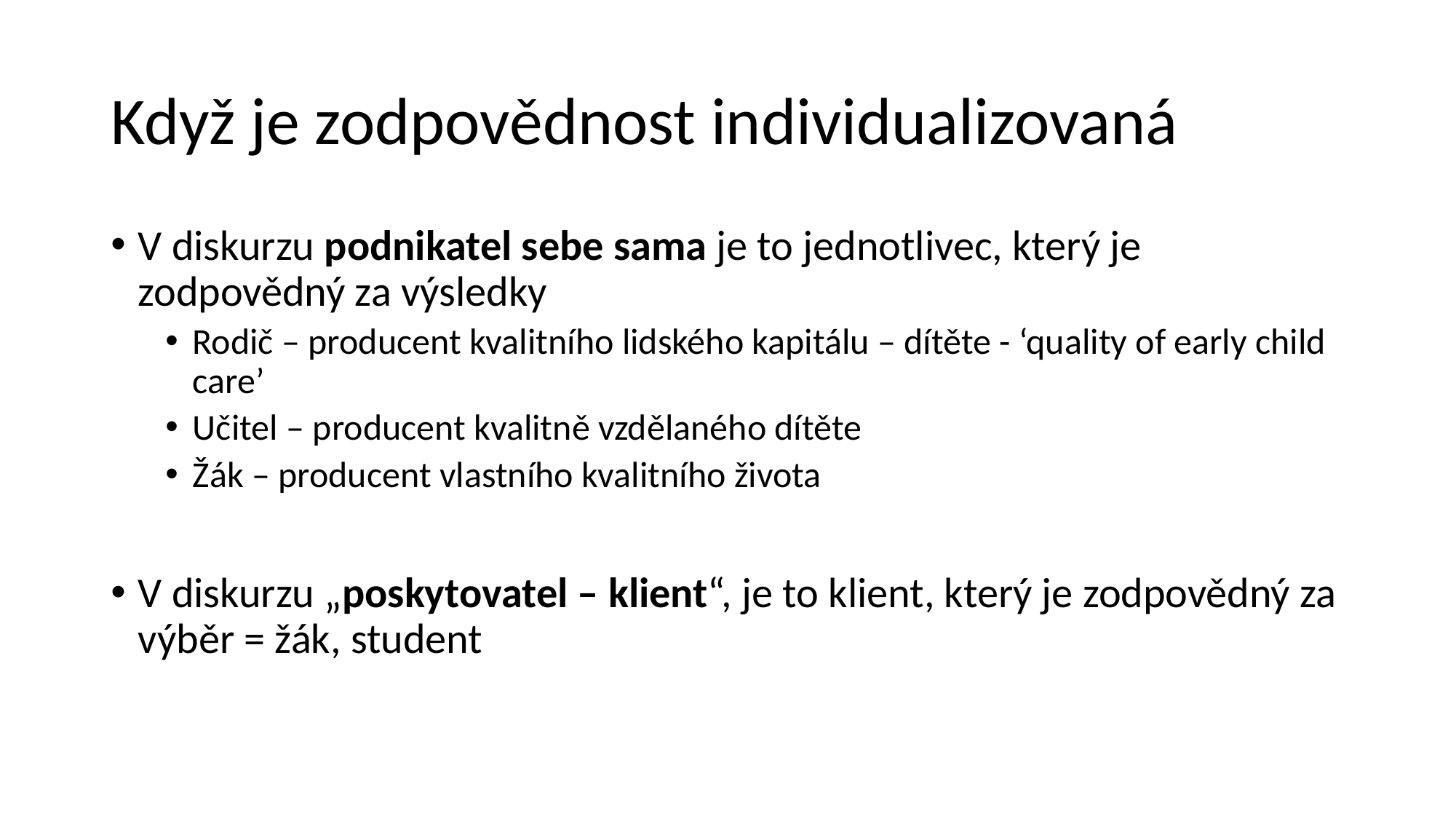

# Když je zodpovědnost individualizovaná
V diskurzu podnikatel sebe sama je to jednotlivec, který je zodpovědný za výsledky
Rodič – producent kvalitního lidského kapitálu – dítěte - ‘quality of early child care’
Učitel – producent kvalitně vzdělaného dítěte
Žák – producent vlastního kvalitního života

V diskurzu „poskytovatel – klient“, je to klient, který je zodpovědný za výběr = žák, student